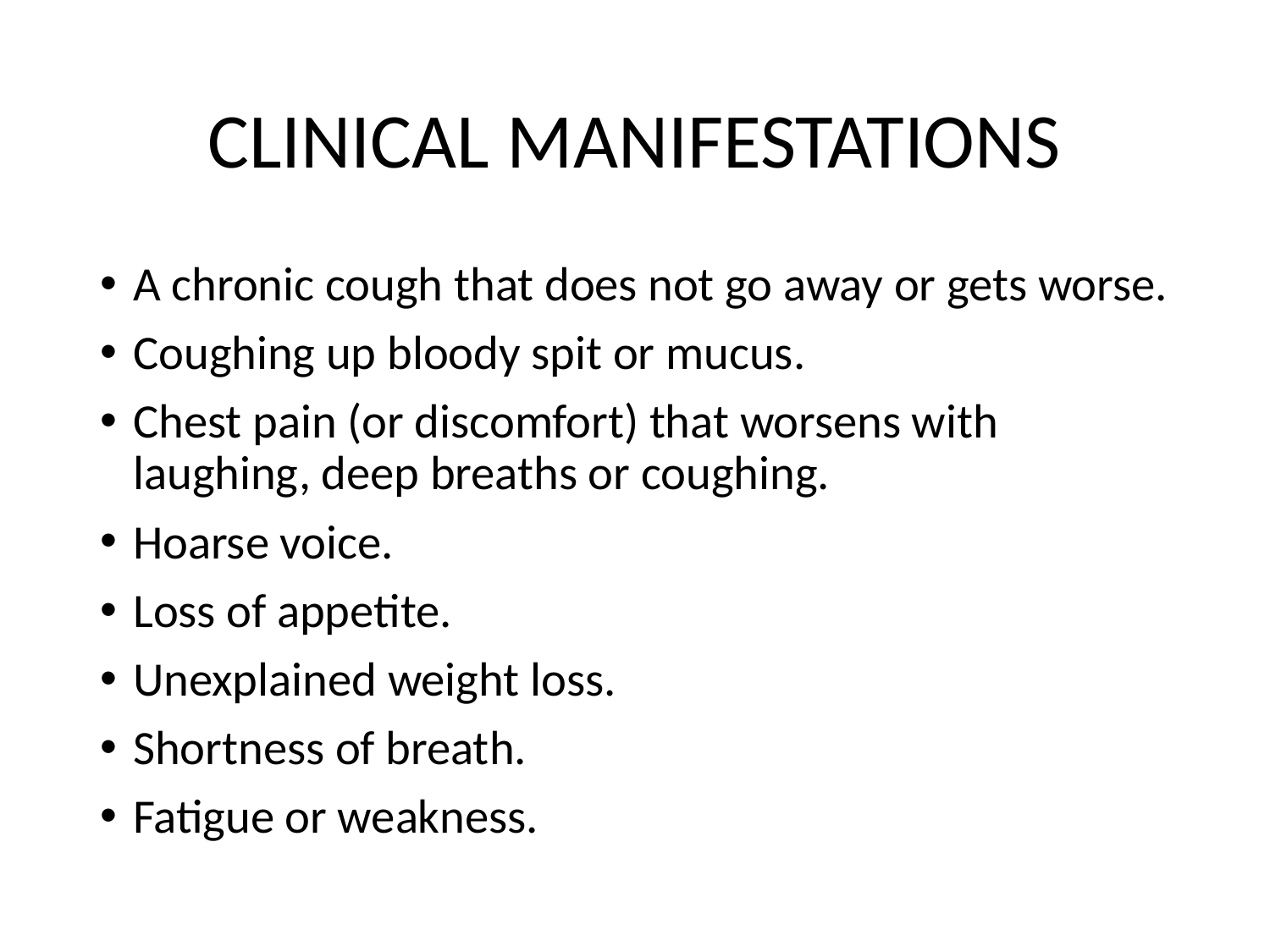

# CLINICAL MANIFESTATIONS
A chronic cough that does not go away or gets worse.
Coughing up bloody spit or mucus.
Chest pain (or discomfort) that worsens with laughing, deep breaths or coughing.
Hoarse voice.
Loss of appetite.
Unexplained weight loss.
Shortness of breath.
Fatigue or weakness.